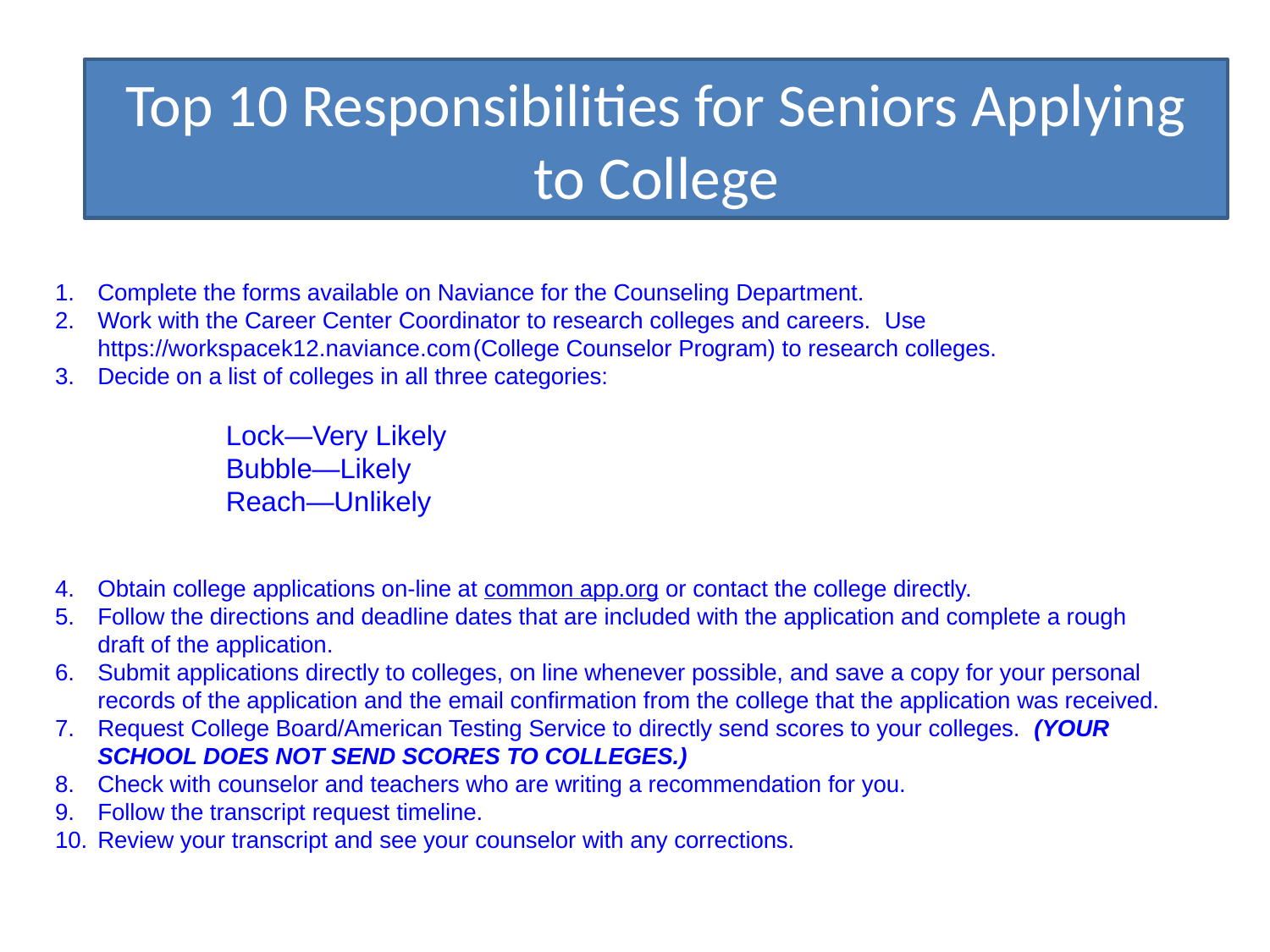

Top 10 Responsibilities for Seniors Applying to College

Complete the forms available on Naviance for the Counseling Department.
Work with the Career Center Coordinator to research colleges and careers.  Use https://workspacek12.naviance.com (College Counselor Program) to research colleges.
Decide on a list of colleges in all three categories:

Lock—Very Likely
Bubble—Likely
Reach—Unlikely

Obtain college applications on-line at common app.org or contact the college directly.
Follow the directions and deadline dates that are included with the application and complete a rough draft of the application.
Submit applications directly to colleges, on line whenever possible, and save a copy for your personal records of the application and the email confirmation from the college that the application was received.
Request College Board/American Testing Service to directly send scores to your colleges.  (YOUR SCHOOL DOES NOT SEND SCORES TO COLLEGES.)
Check with counselor and teachers who are writing a recommendation for you.
Follow the transcript request timeline.
Review your transcript and see your counselor with any corrections.